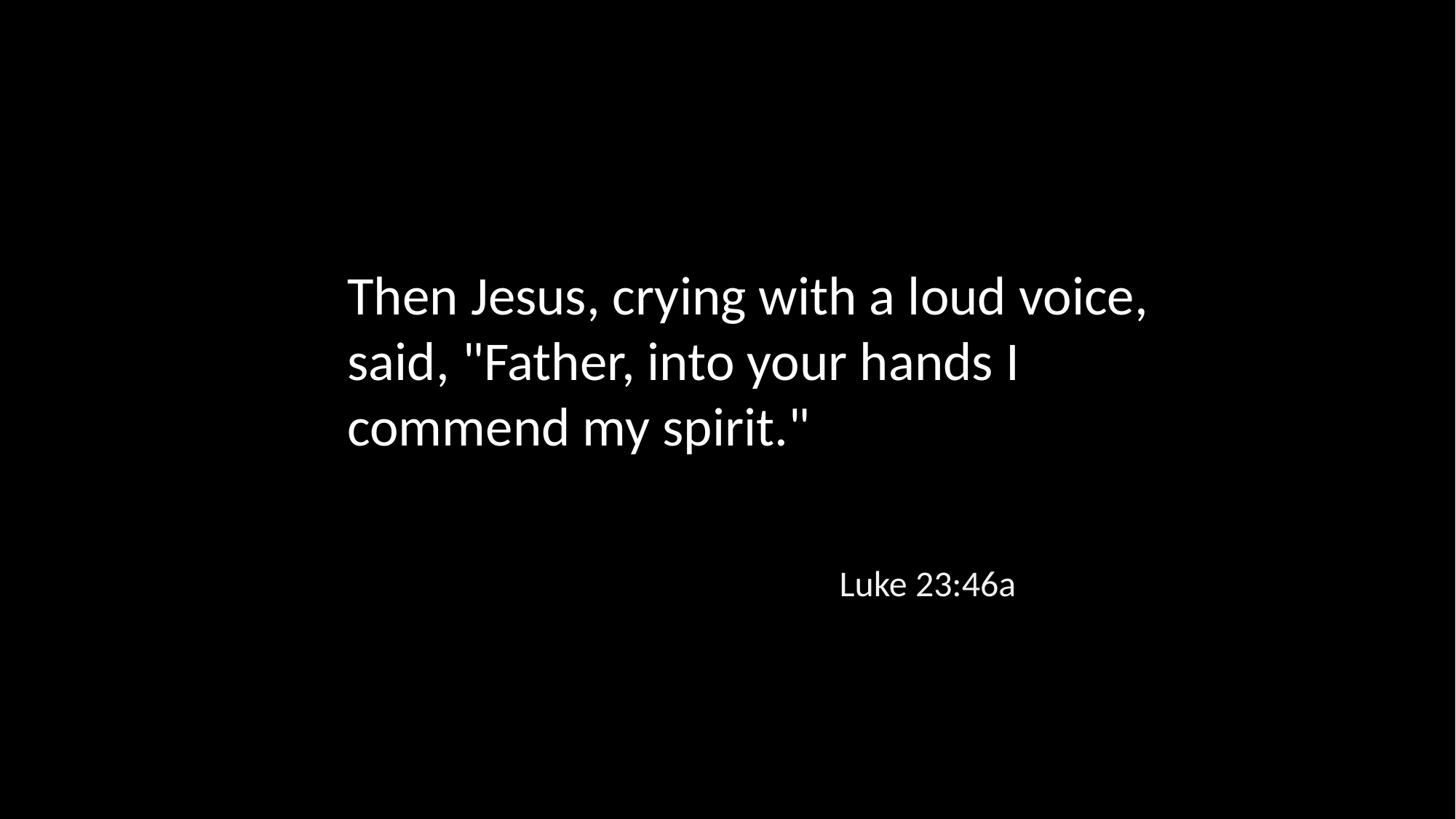

Then Jesus, crying with a loud voice, said, "Father, into your hands I commend my spirit."
Luke 23:46a